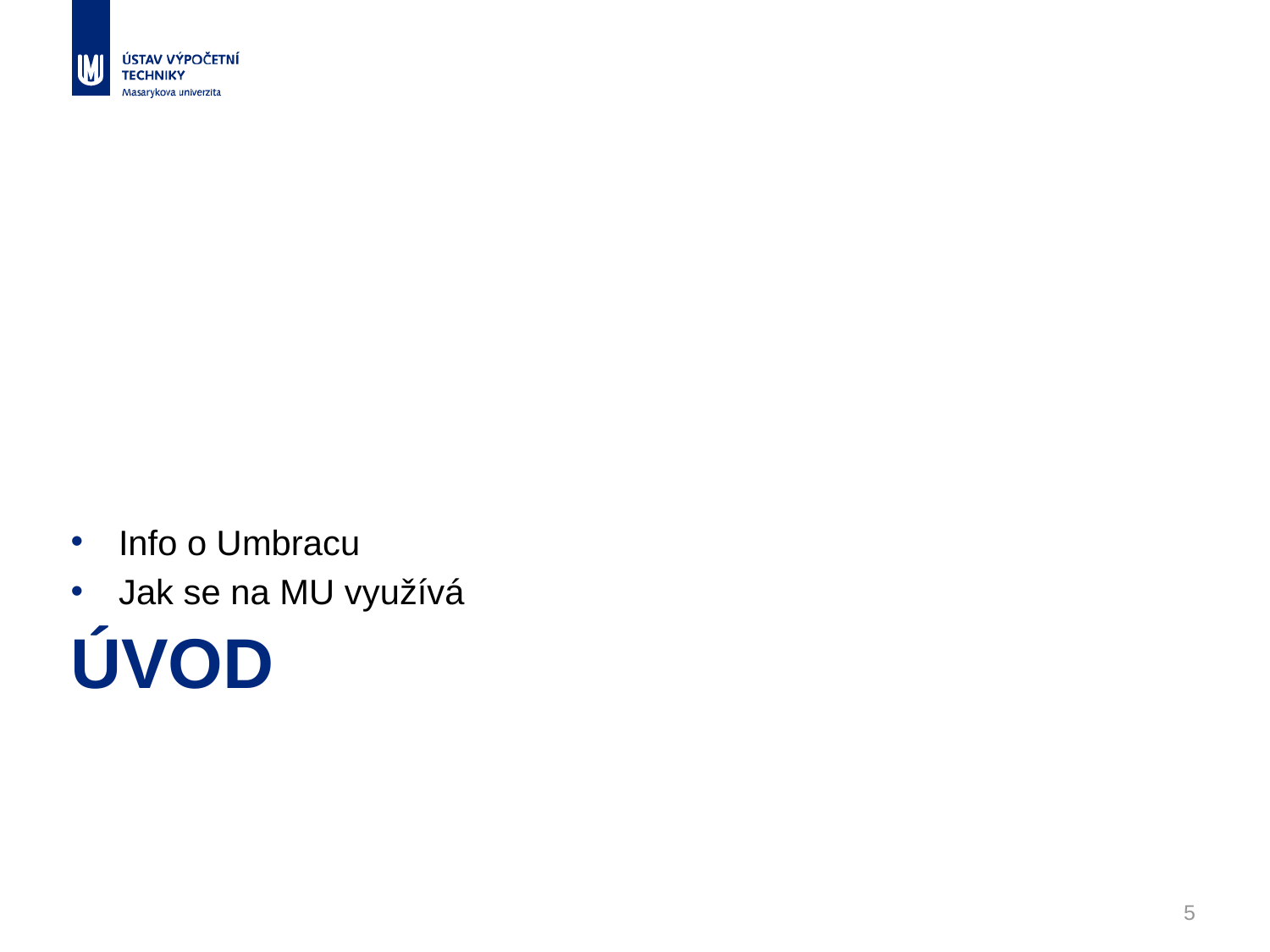

Info o Umbracu
Jak se na MU využívá
# Úvod
5